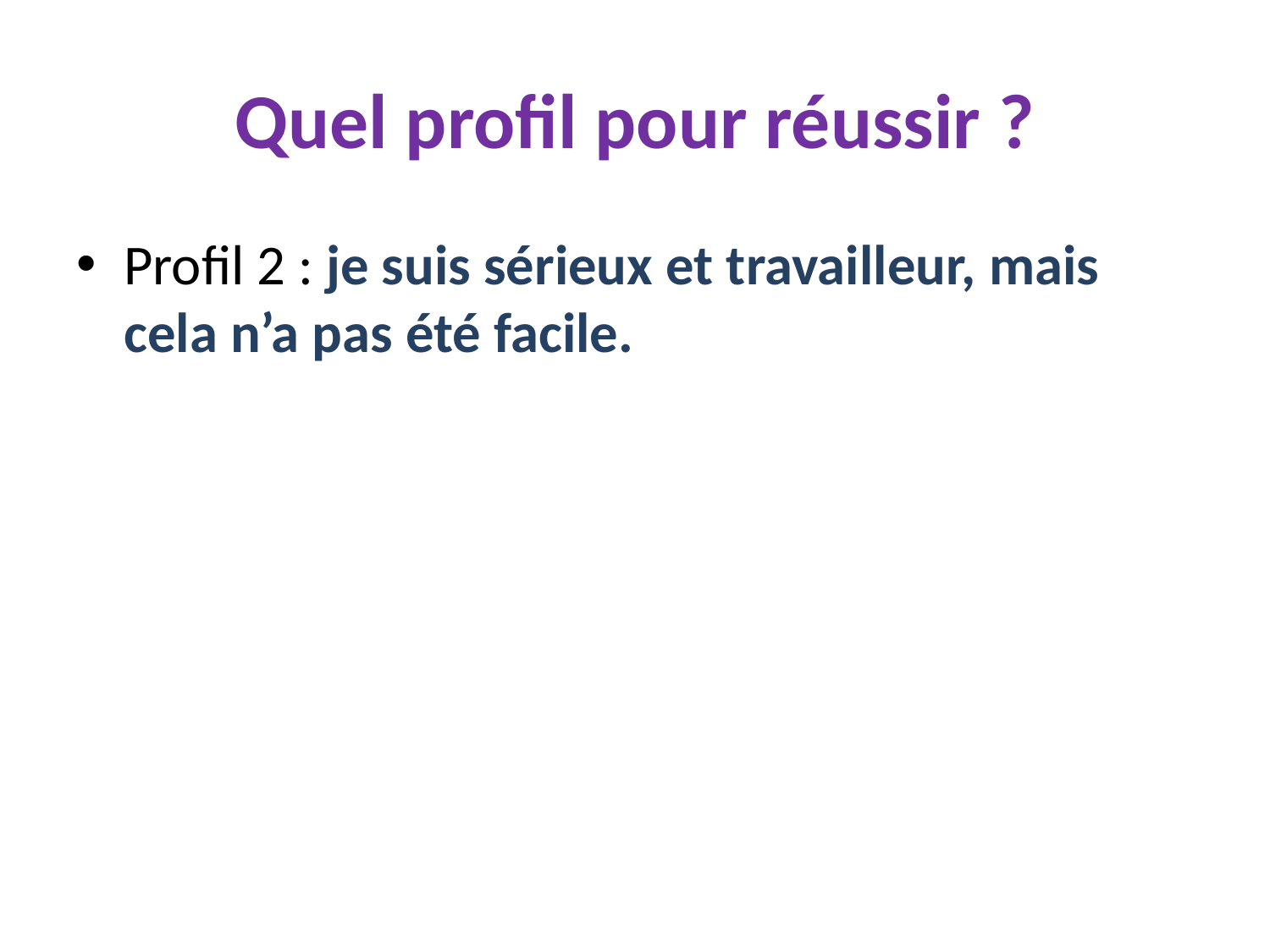

# Quel profil pour réussir ?
Profil 2 : je suis sérieux et travailleur, mais cela n’a pas été facile.